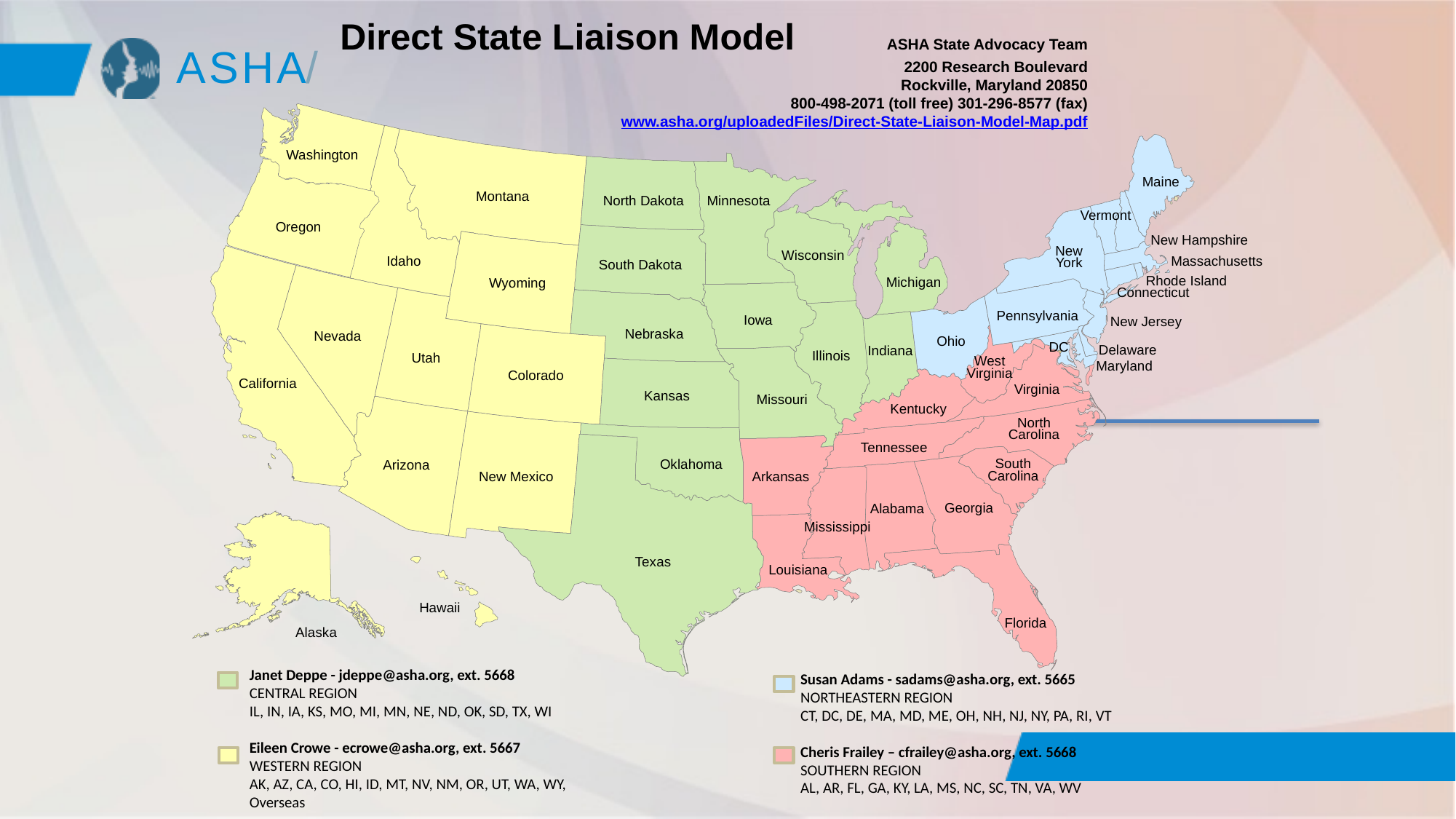

Direct State Liaison Model         ASHA State Advocacy Team
2200 Research Boulevard
Rockville, Maryland 20850
800-498-2071 (toll free) 301-296-8577 (fax)
www.asha.org/uploadedFiles/Direct-State-Liaison-Model-Map.pdf

Washington

Maine
Montana

North Dakota
Minnesota

Vermont
Oregon

New Hampshire

New
York
Wisconsin
Idaho
Massachusetts
South Dakota

Rhode Island
Michigan
Wyoming

Connecticut

Pennsylvania

Iowa
New Jersey

Nebraska

Nevada

Ohio
DC
Delaware
Indiana

Illinois
Utah

West
Virginia
Maryland

Colorado

California
Virginia
Kansas
Missouri

Kentucky

North
Carolina

Tennessee

Oklahoma
Arizona
South
Carolina

New Mexico
Arkansas
Georgia
Alabama

Mississippi

Texas

Louisiana

Hawaii
Florida
Alaska
Janet Deppe - jdeppe@asha.org, ext. 5668
CENTRAL REGION
IL, IN, IA, KS, MO, MI, MN, NE, ND, OK, SD, TX, WI
Eileen Crowe - ecrowe@asha.org, ext. 5667
WESTERN REGION
AK, AZ, CA, CO, HI, ID, MT, NV, NM, OR, UT, WA, WY, Overseas
Susan Adams - sadams@asha.org, ext. 5665
NORTHEASTERN REGION
CT, DC, DE, MA, MD, ME, OH, NH, NJ, NY, PA, RI, VT

Cheris Frailey – cfrailey@asha.org, ext. 5668
SOUTHERN REGION
AL, AR, FL, GA, KY, LA, MS, NC, SC, TN, VA, WV